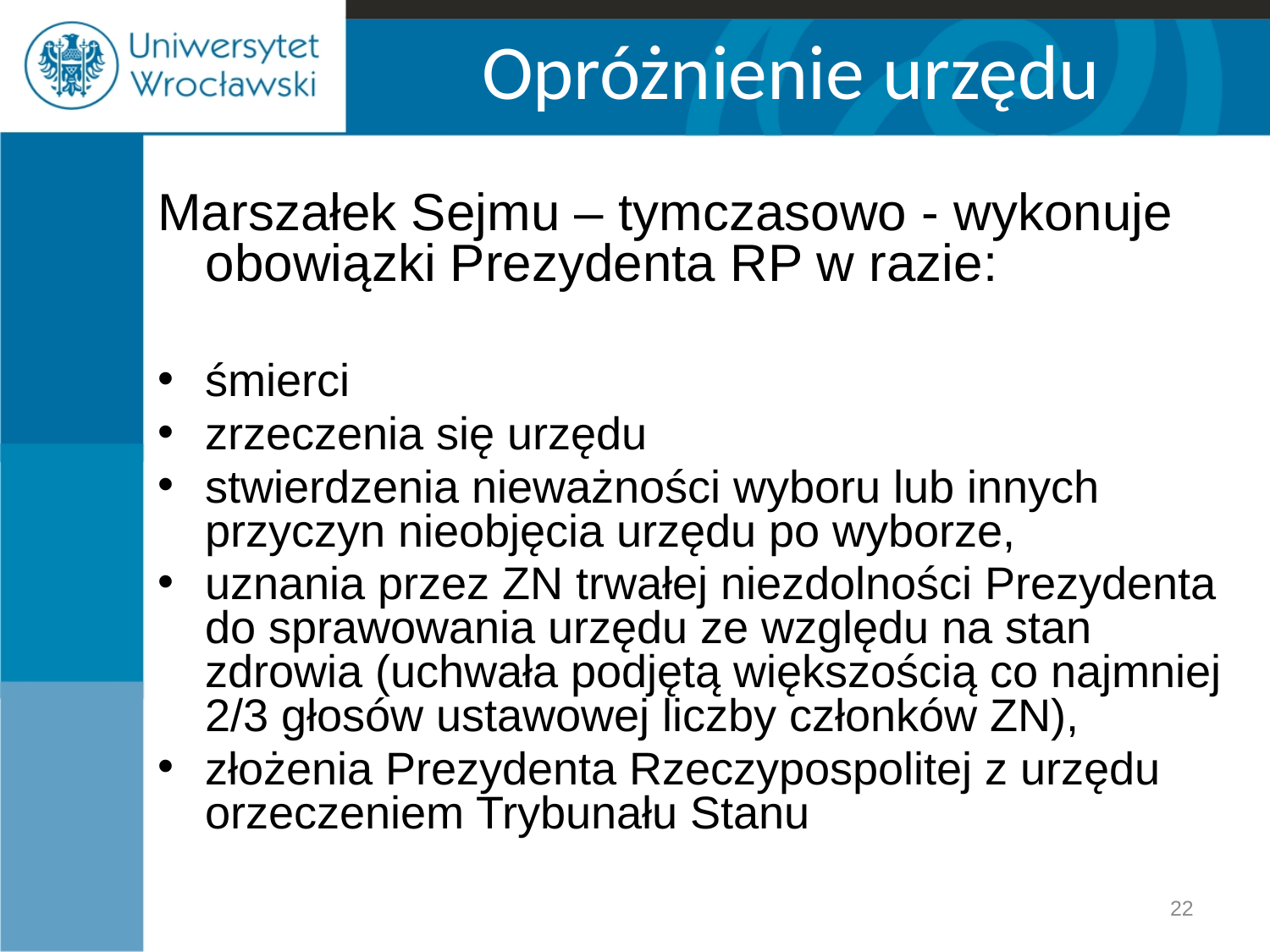

# Opróżnienie urzędu

Marszałek Sejmu – tymczasowo - wykonuje obowiązki Prezydenta RP w razie:

śmierci
zrzeczenia się urzędu
stwierdzenia nieważności wyboru lub innych przyczyn nieobjęcia urzędu po wyborze,
uznania przez ZN trwałej niezdolności Prezydenta do sprawowania urzędu ze względu na stan zdrowia (uchwała podjętą większością co najmniej 2/3 głosów ustawowej liczby członków ZN),
złożenia Prezydenta Rzeczypospolitej z urzędu orzeczeniem Trybunału Stanu
22